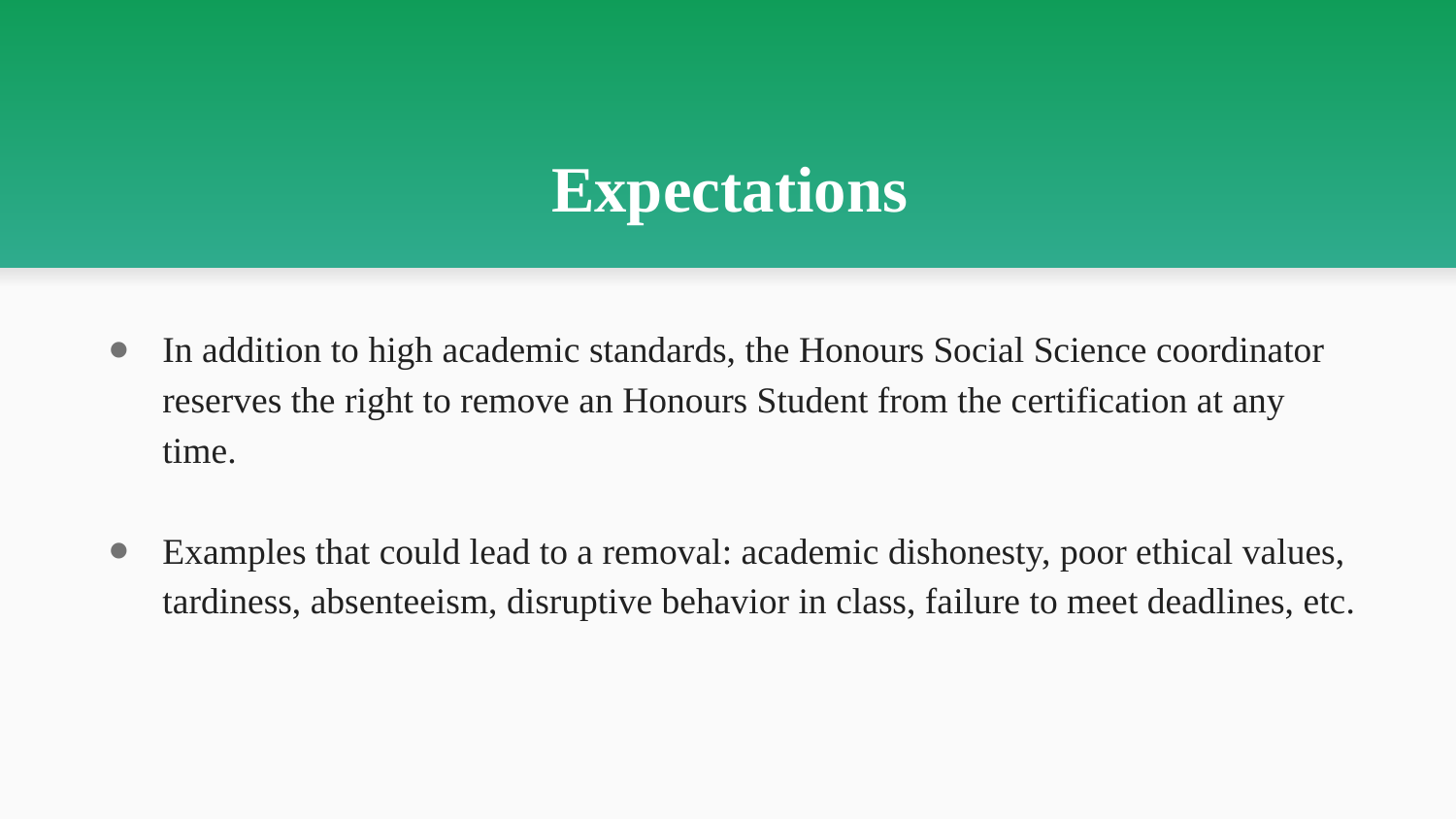

# Expectations
In addition to high academic standards, the Honours Social Science coordinator reserves the right to remove an Honours Student from the certification at any time.

Examples that could lead to a removal: academic dishonesty, poor ethical values, tardiness, absenteeism, disruptive behavior in class, failure to meet deadlines, etc.